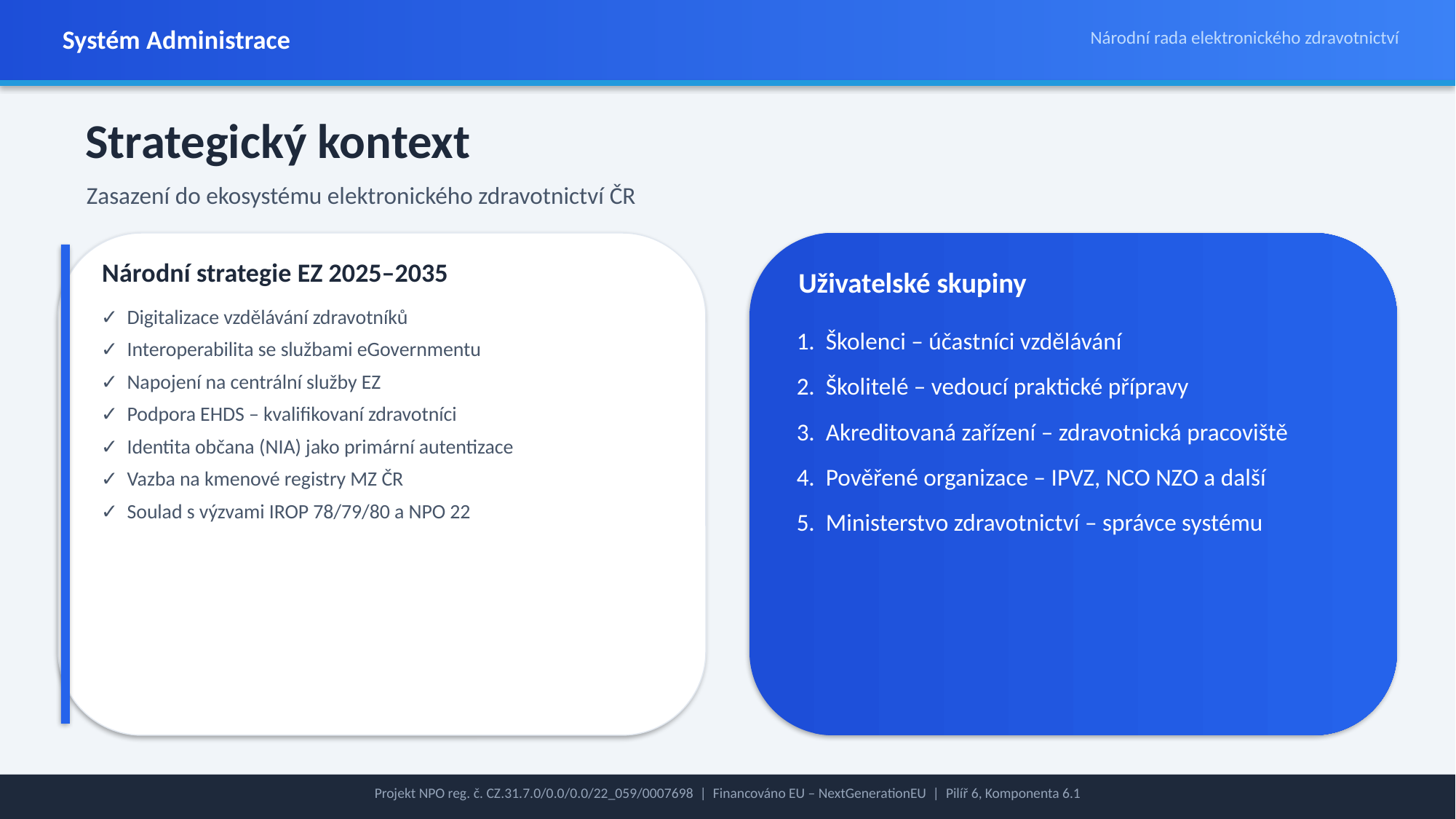

Systém Administrace
Národní rada elektronického zdravotnictví

Strategický kontext
Zasazení do ekosystému elektronického zdravotnictví ČR

Národní strategie EZ 2025–2035
Uživatelské skupiny
✓  Digitalizace vzdělávání zdravotníků
✓  Interoperabilita se službami eGovernmentu
✓  Napojení na centrální služby EZ
✓  Podpora EHDS – kvalifikovaní zdravotníci
✓  Identita občana (NIA) jako primární autentizace
✓  Vazba na kmenové registry MZ ČR
✓  Soulad s výzvami IROP 78/79/80 a NPO 22
1.  Školenci – účastníci vzdělávání
2.  Školitelé – vedoucí praktické přípravy
3.  Akreditovaná zařízení – zdravotnická pracoviště
4.  Pověřené organizace – IPVZ, NCO NZO a další
5.  Ministerstvo zdravotnictví – správce systému

Projekt NPO reg. č. CZ.31.7.0/0.0/0.0/22_059/0007698  |  Financováno EU – NextGenerationEU  |  Pilíř 6, Komponenta 6.1